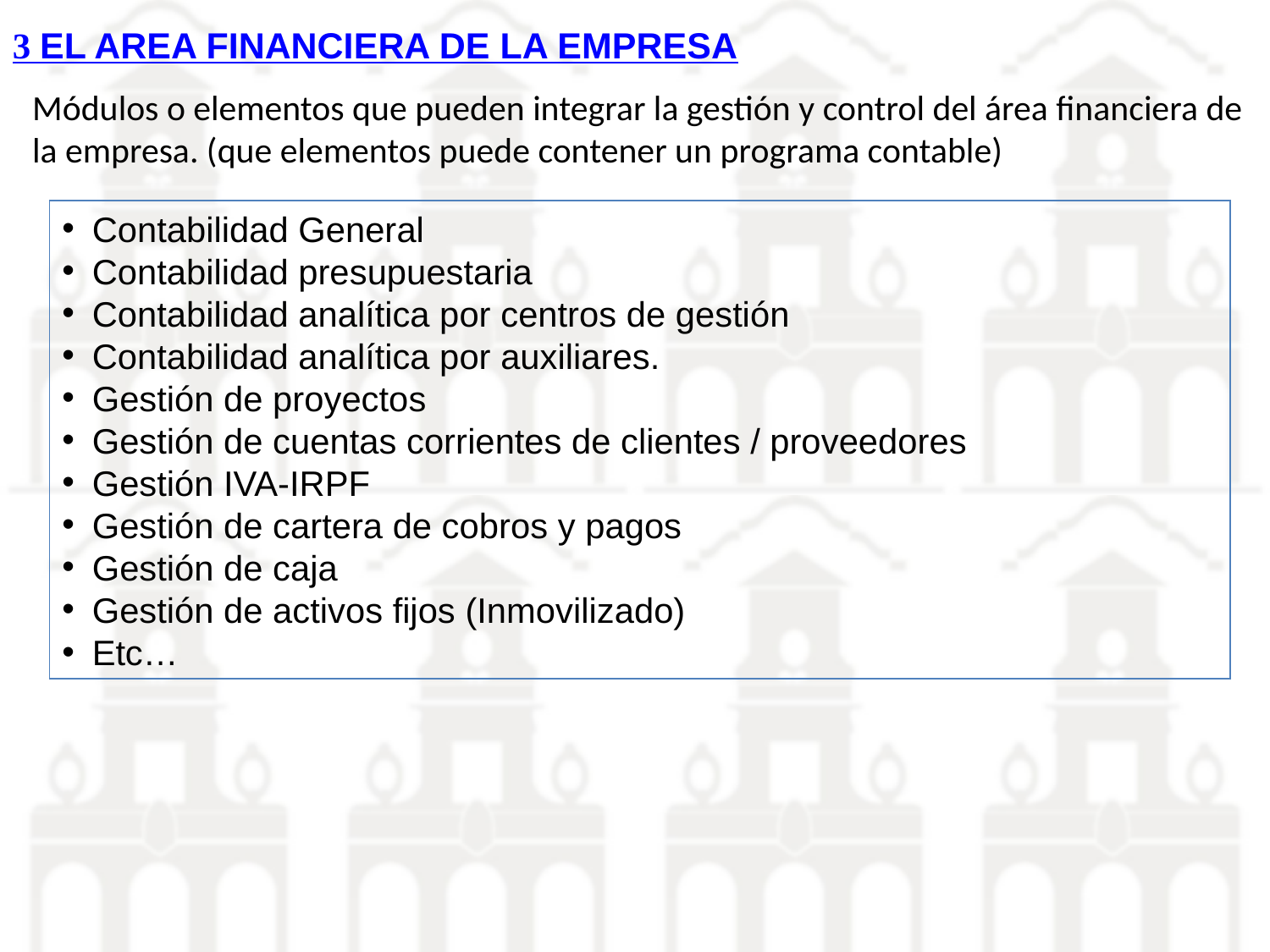

3 EL AREA FINANCIERA DE LA EMPRESA
Módulos o elementos que pueden integrar la gestión y control del área financiera de la empresa. (que elementos puede contener un programa contable)
Contabilidad General
Contabilidad presupuestaria
Contabilidad analítica por centros de gestión
Contabilidad analítica por auxiliares.
Gestión de proyectos
Gestión de cuentas corrientes de clientes / proveedores
Gestión IVA-IRPF
Gestión de cartera de cobros y pagos
Gestión de caja
Gestión de activos fijos (Inmovilizado)
Etc…